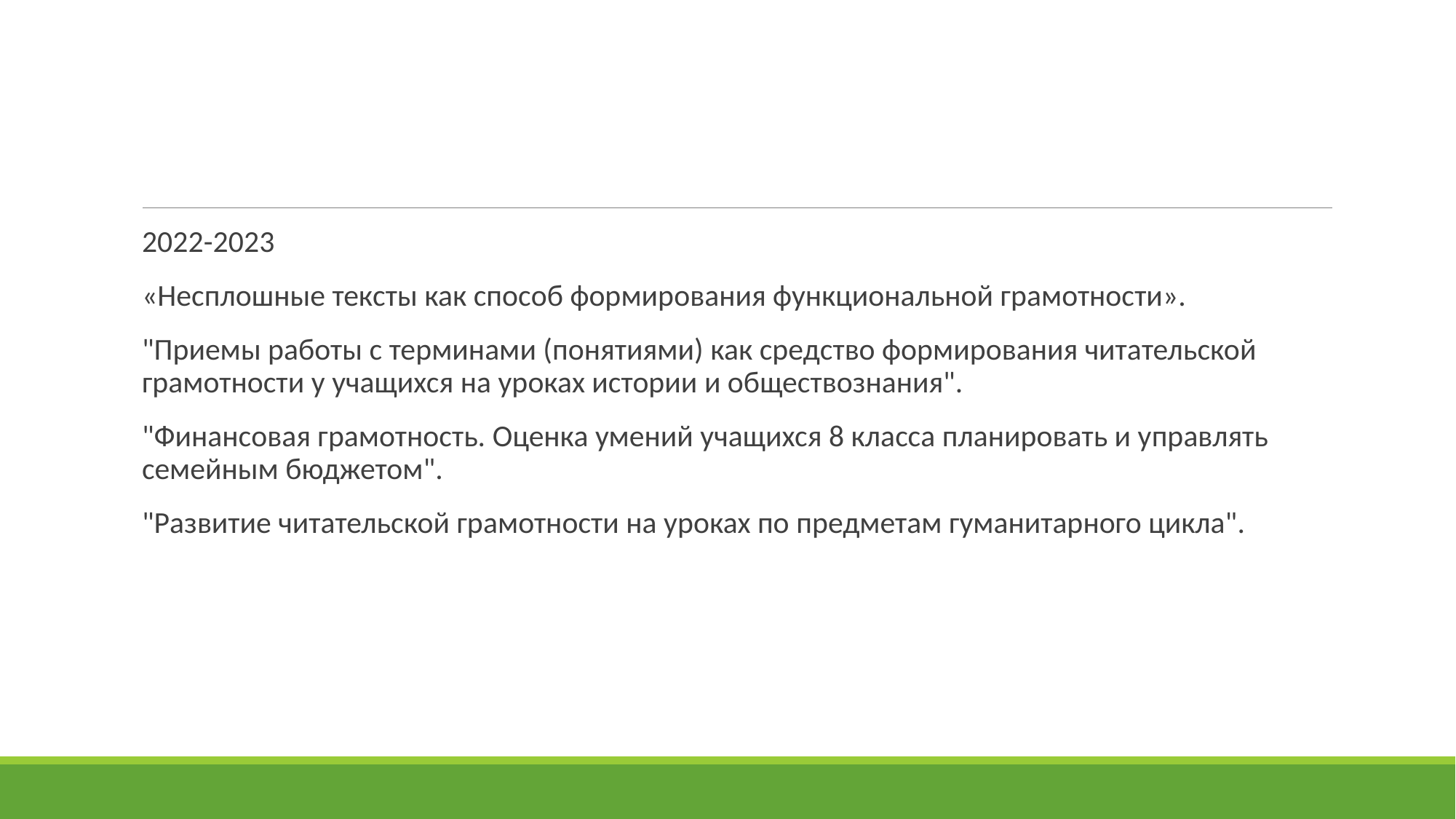

2022-2023
«Несплошные тексты как способ формирования функциональной грамотности».
"Приемы работы с терминами (понятиями) как средство формирования читательской грамотности у учащихся на уроках истории и обществознания".
"Финансовая грамотность. Оценка умений учащихся 8 класса планировать и управлять семейным бюджетом".
"Развитие читательской грамотности на уроках по предметам гуманитарного цикла".